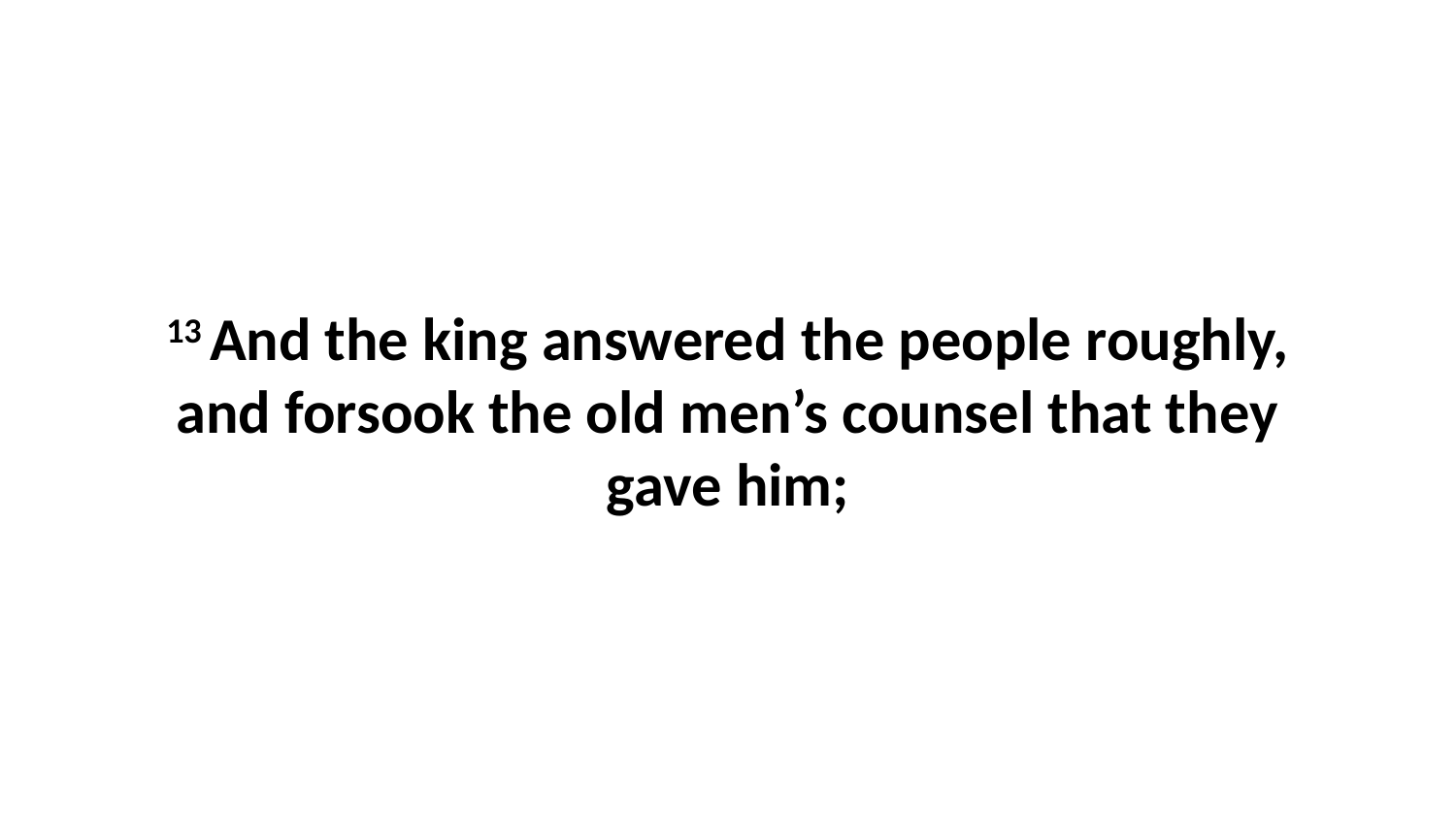

13 And the king answered the people roughly, and forsook the old men’s counsel that they gave him;